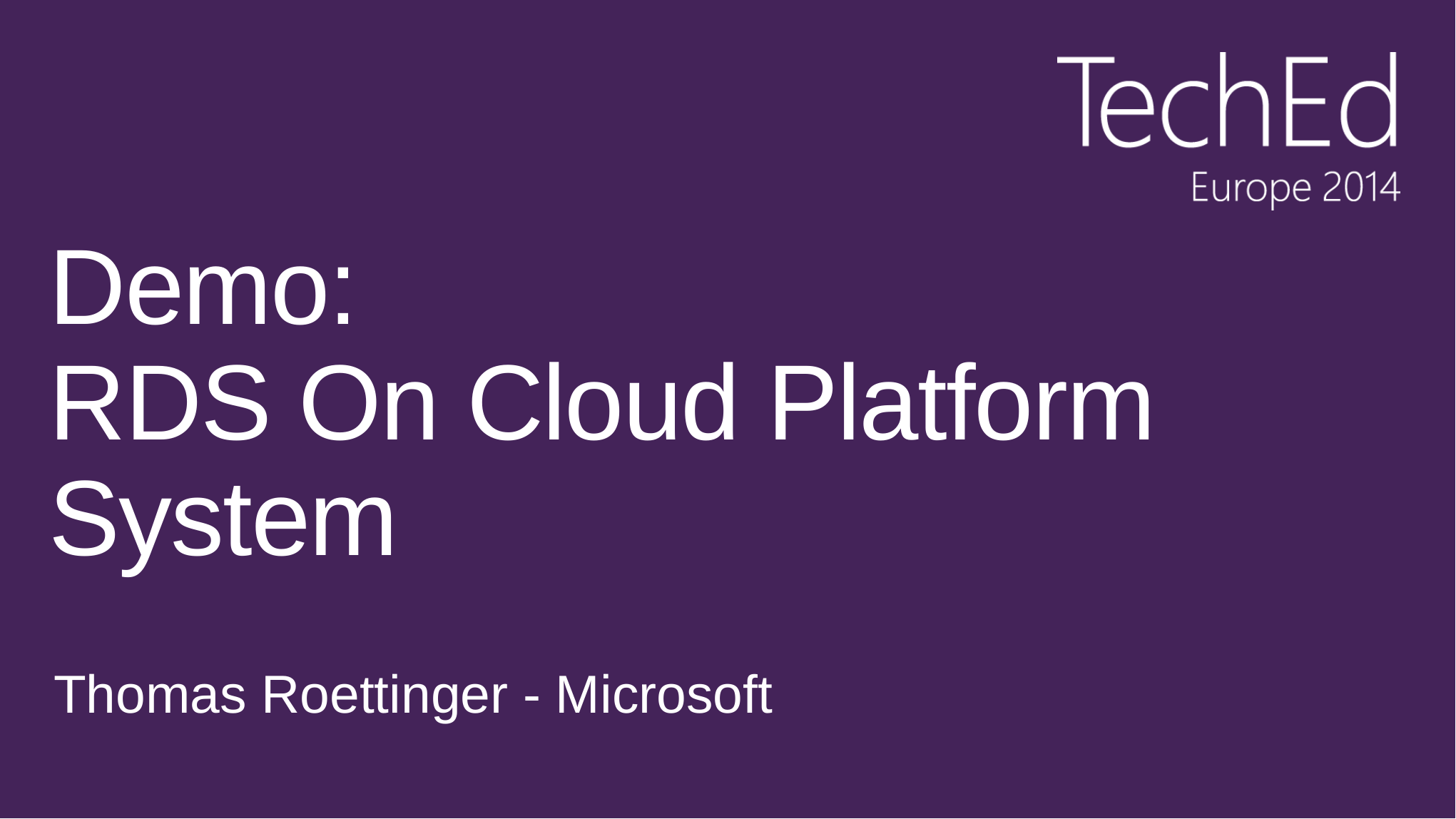

# Demo: RDS On Cloud Platform System
Thomas Roettinger - Microsoft